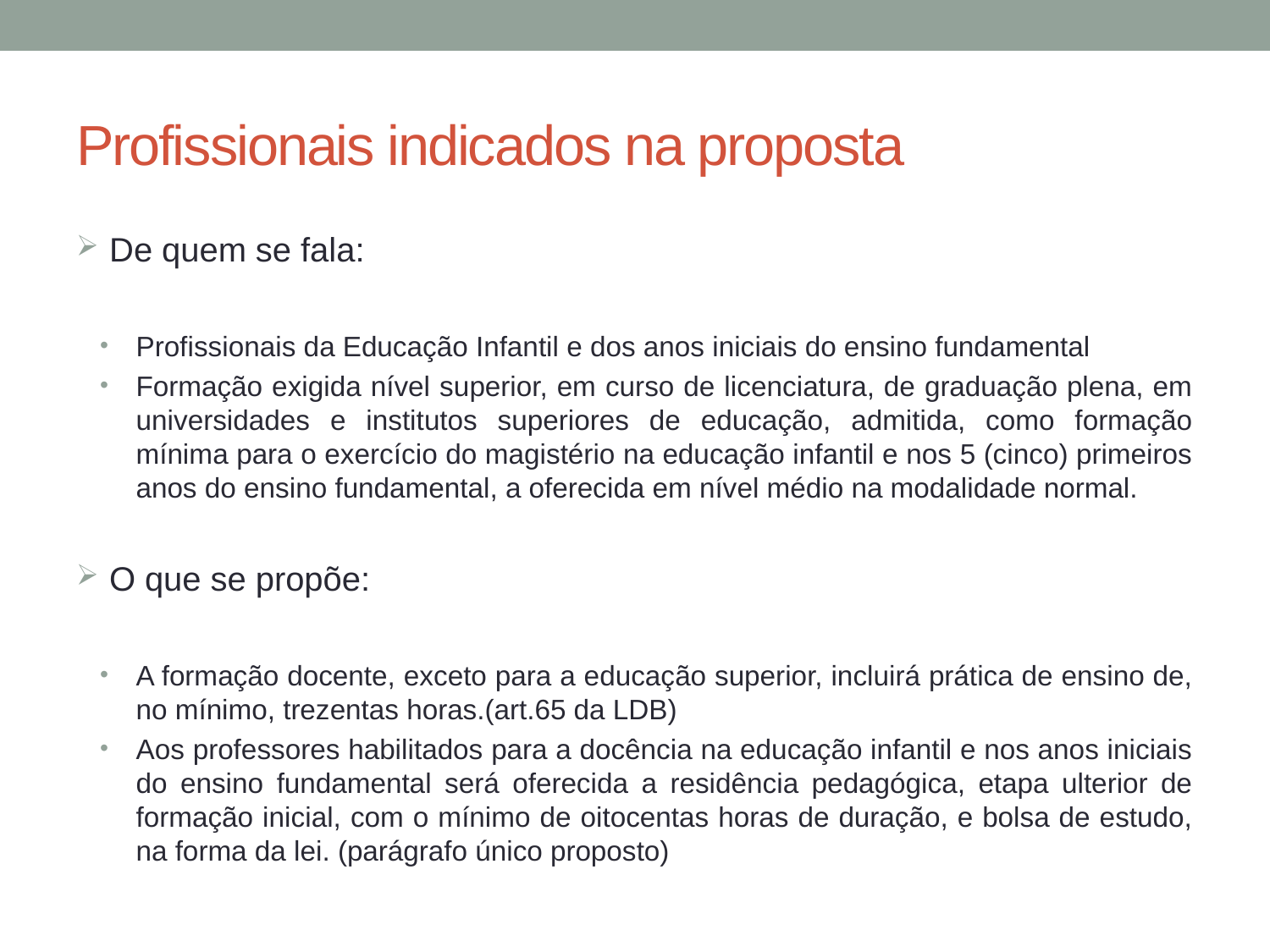

# Profissionais indicados na proposta
 De quem se fala:

Profissionais da Educação Infantil e dos anos iniciais do ensino fundamental
Formação exigida nível superior, em curso de licenciatura, de graduação plena, em universidades e institutos superiores de educação, admitida, como formação mínima para o exercício do magistério na educação infantil e nos 5 (cinco) primeiros anos do ensino fundamental, a oferecida em nível médio na modalidade normal.

 O que se propõe:

A formação docente, exceto para a educação superior, incluirá prática de ensino de, no mínimo, trezentas horas.(art.65 da LDB)
Aos professores habilitados para a docência na educação infantil e nos anos iniciais do ensino fundamental será oferecida a residência pedagógica, etapa ulterior de formação inicial, com o mínimo de oitocentas horas de duração, e bolsa de estudo, na forma da lei. (parágrafo único proposto)